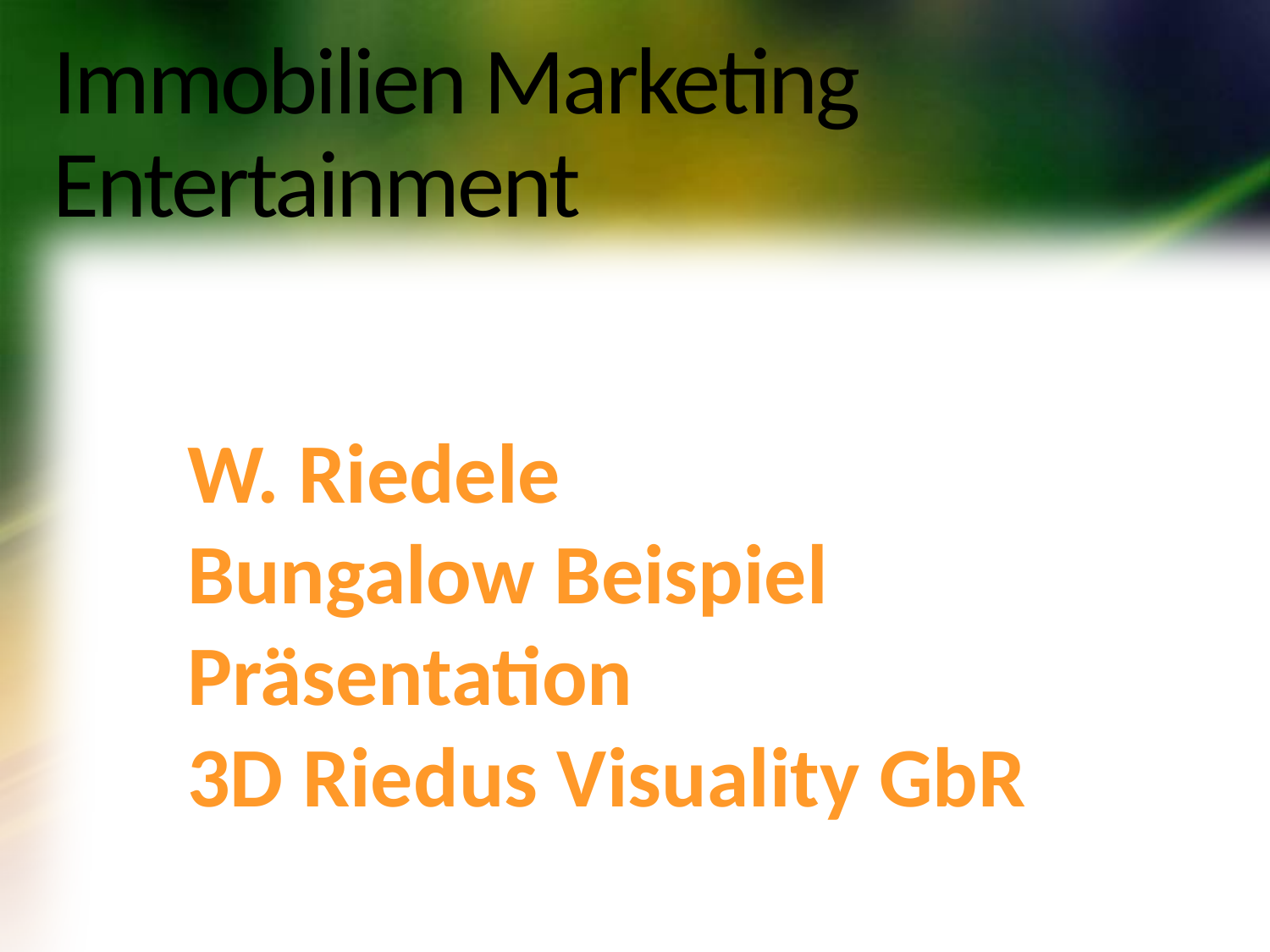

# Immobilien Marketing Entertainment
W. Riedele
Bungalow Beispiel Präsentation
3D Riedus Visuality GbR